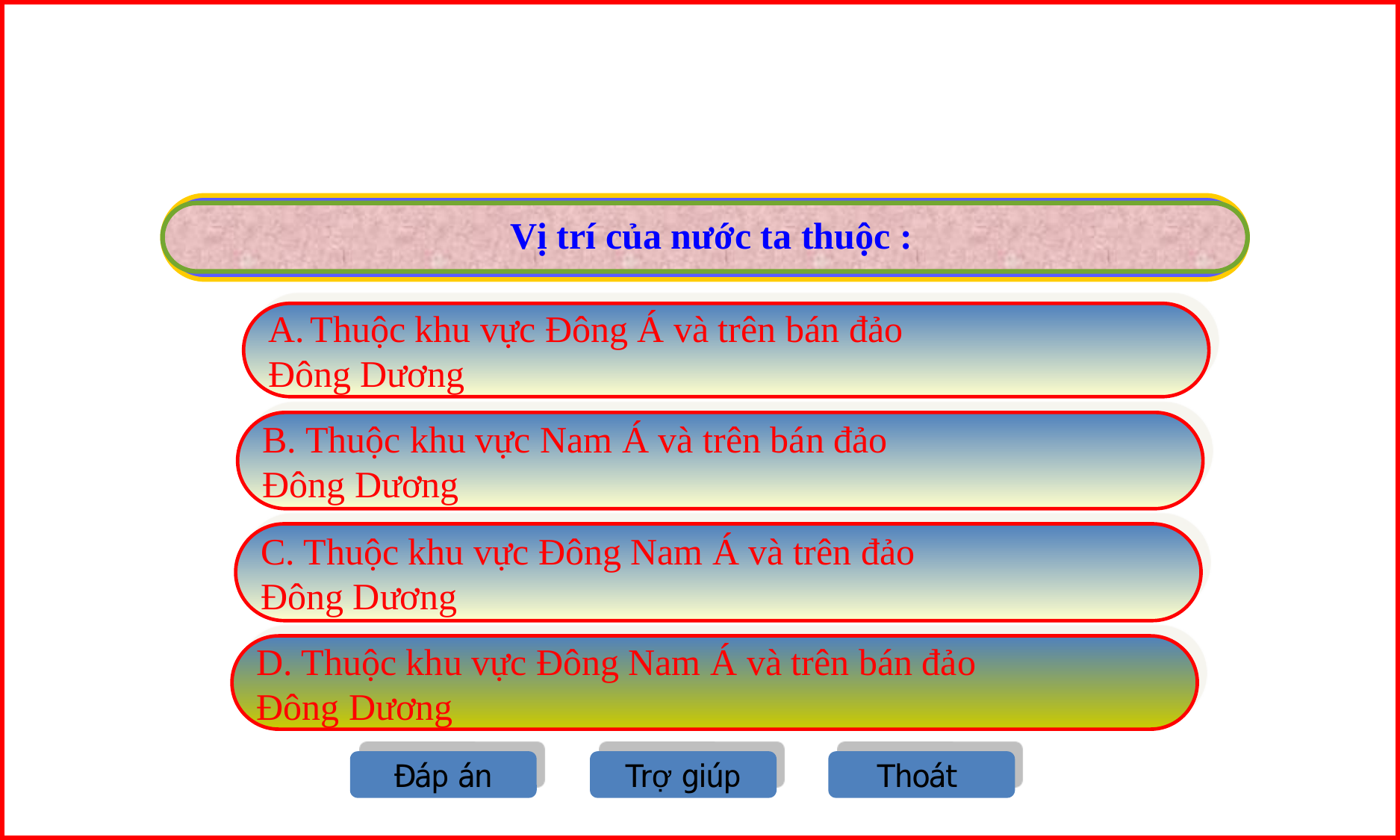

Vị trí của nước ta thuộc :
Thuộc khu vực Đông Á và trên bán đảo
Đông Dương
B. Thuộc khu vực Nam Á và trên bán đảo
Đông Dương
C. Thuộc khu vực Đông Nam Á và trên đảo
Đông Dương
D. Thuộc khu vực Đông Nam Á và trên bán đảo
Đông Dương
Đáp án
Trợ giúp
Thoát